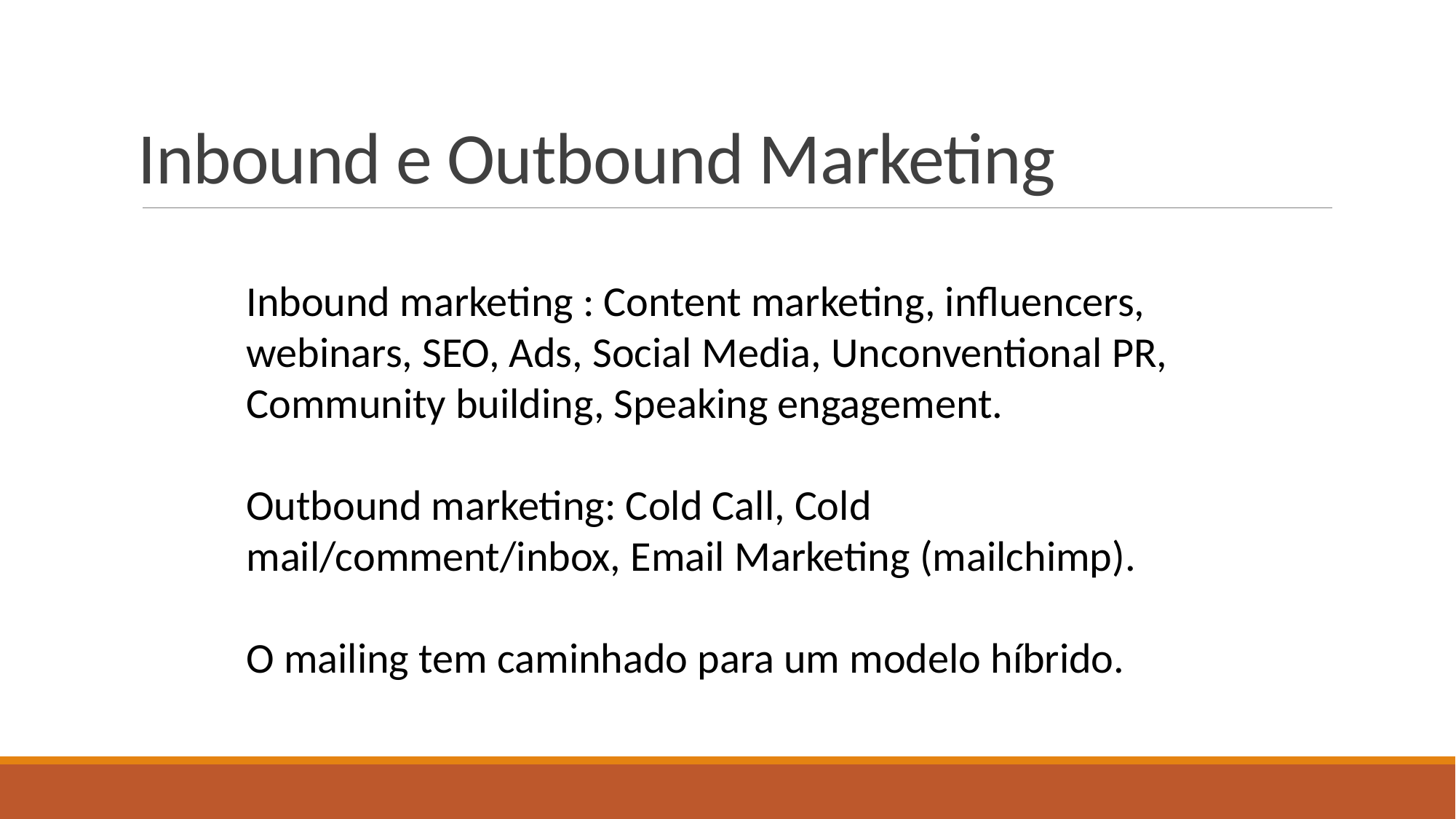

# Inbound e Outbound Marketing
Inbound marketing : Content marketing, influencers, webinars, SEO, Ads, Social Media, Unconventional PR, Community building, Speaking engagement.

Outbound marketing: Cold Call, Cold mail/comment/inbox, Email Marketing (mailchimp).

O mailing tem caminhado para um modelo híbrido.